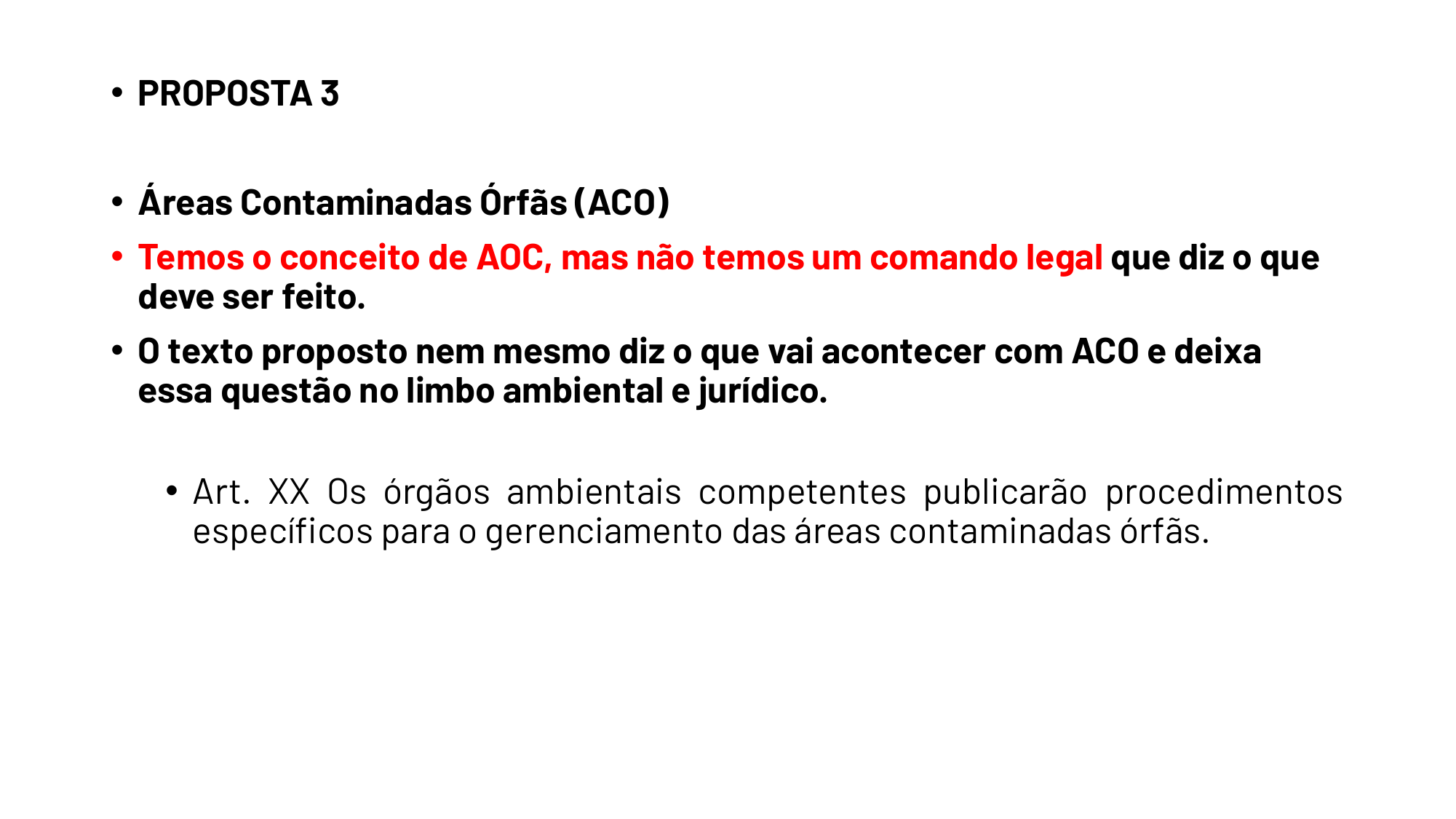

PROPOSTA 3

Áreas Contaminadas Órfãs (ACO)
Temos o conceito de AOC, mas não temos um comando legal que diz o que deve ser feito.
O texto proposto nem mesmo diz o que vai acontecer com ACO e deixa essa questão no limbo ambiental e jurídico.

Art. XX Os órgãos ambientais competentes publicarão procedimentos específicos para o gerenciamento das áreas contaminadas órfãs.